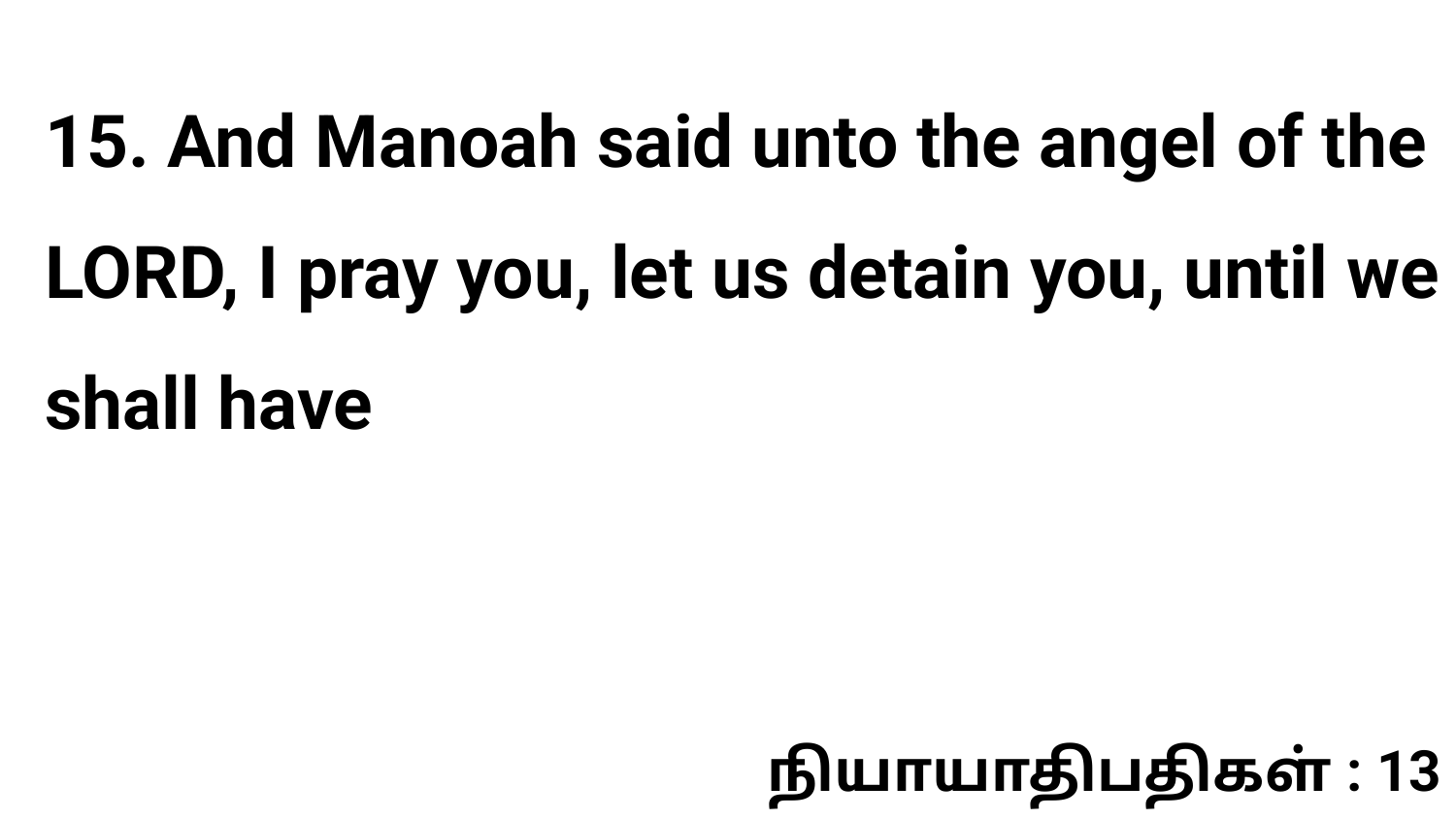

15. And Manoah said unto the angel of the LORD, I pray you, let us detain you, until we shall have
நியாயாதிபதிகள் : 13